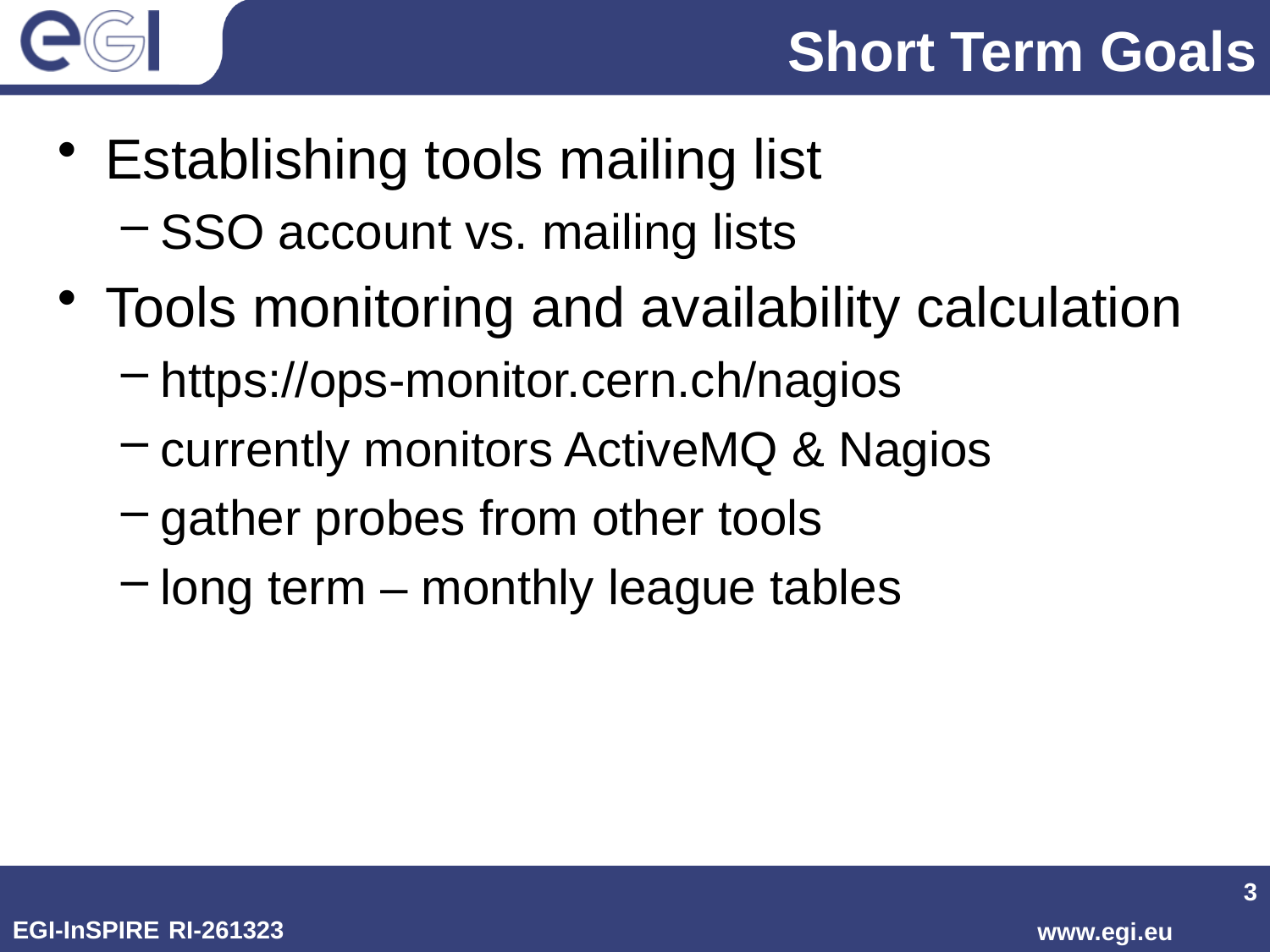

# Short Term Goals
Establishing tools mailing list
SSO account vs. mailing lists
Tools monitoring and availability calculation
https://ops-monitor.cern.ch/nagios
currently monitors ActiveMQ & Nagios
gather probes from other tools
long term – monthly league tables
3